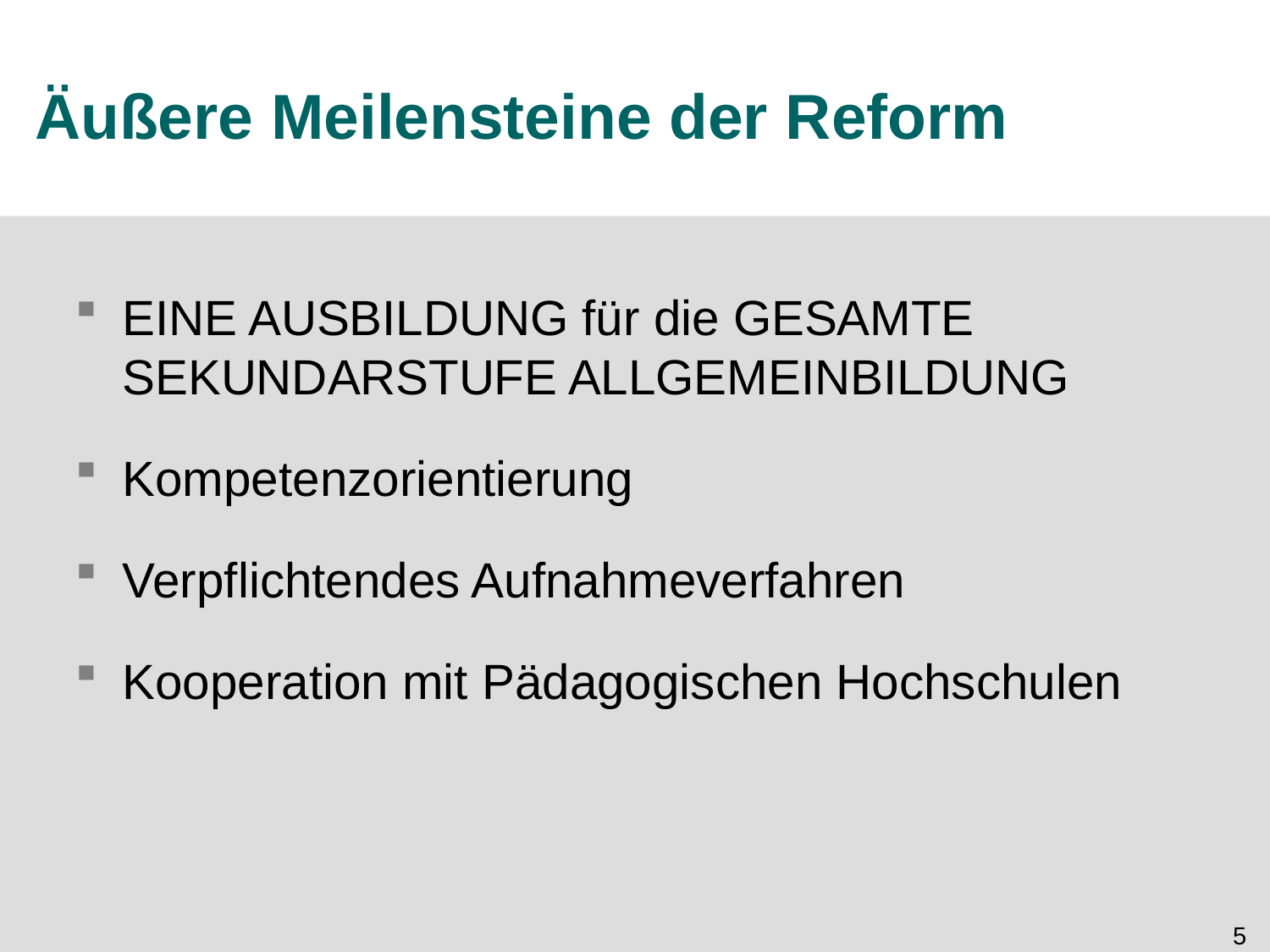

# Äußere Meilensteine der Reform
EINE AUSBILDUNG für die GESAMTE SEKUNDARSTUFE ALLGEMEINBILDUNG
Kompetenzorientierung
Verpflichtendes Aufnahmeverfahren
Kooperation mit Pädagogischen Hochschulen
5